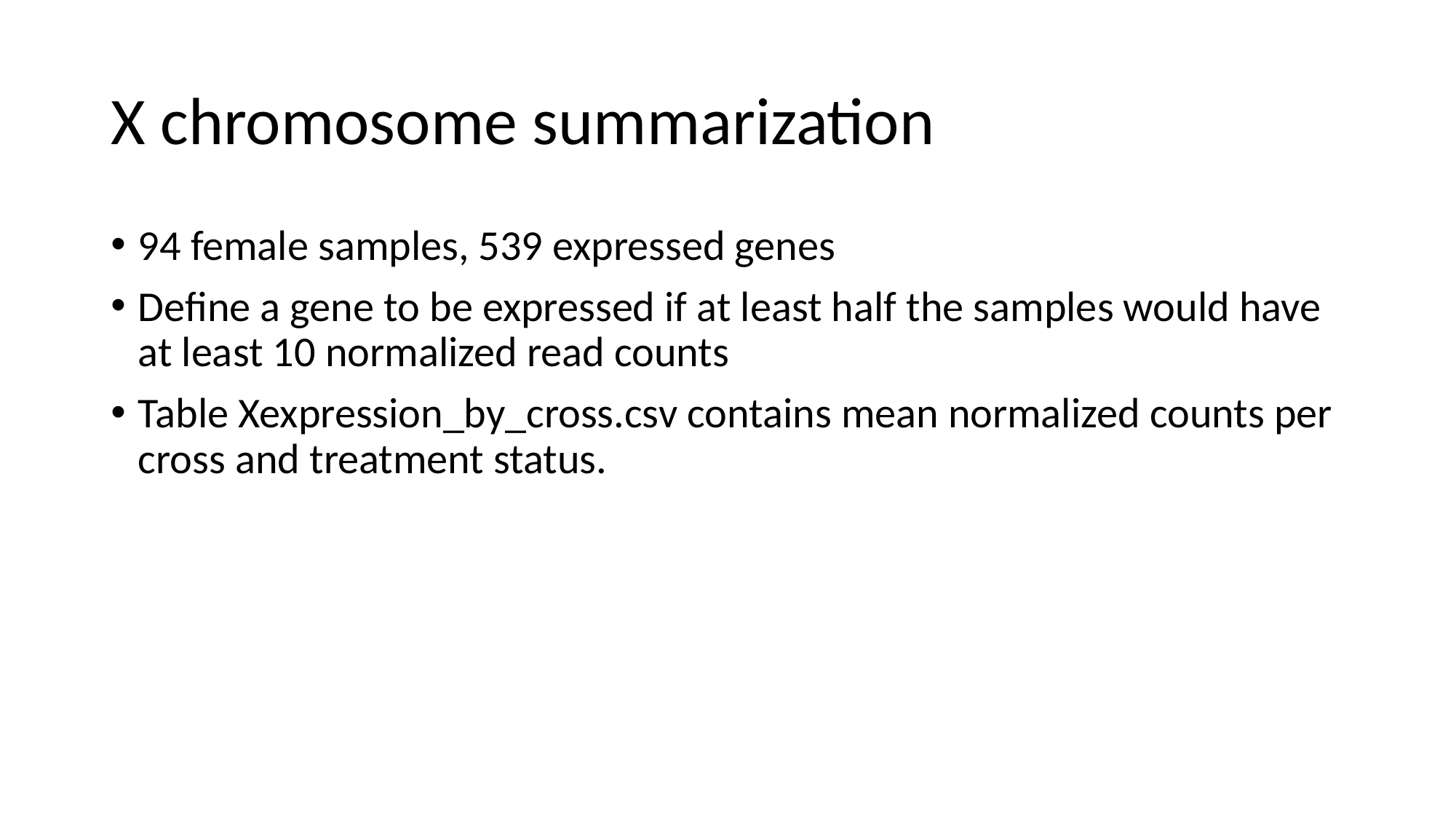

# X chromosome summarization
94 female samples, 539 expressed genes
Define a gene to be expressed if at least half the samples would have at least 10 normalized read counts
Table Xexpression_by_cross.csv contains mean normalized counts per cross and treatment status.